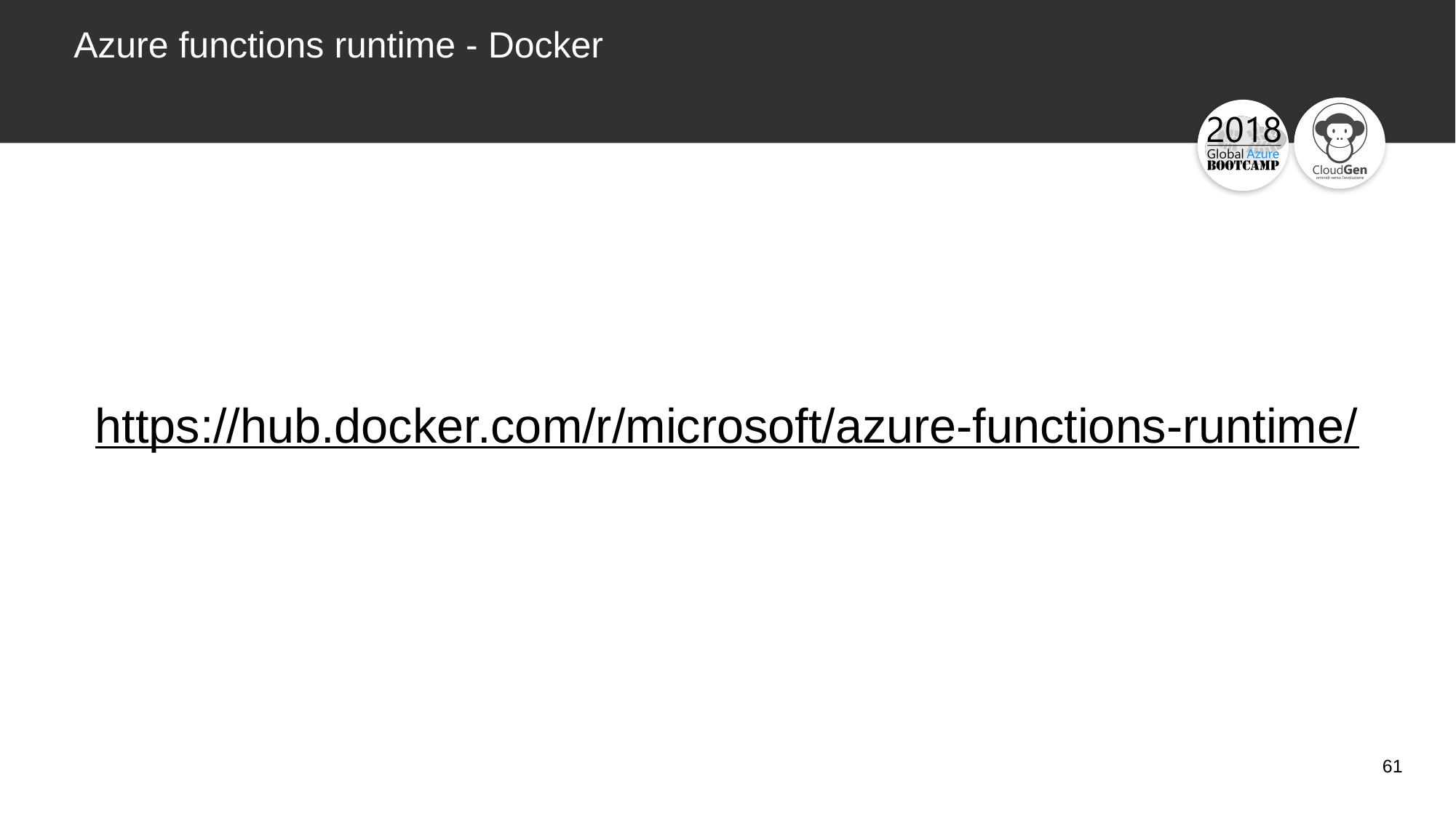

# Azure functions runtime - Docker

https://hub.docker.com/r/microsoft/azure-functions-runtime/